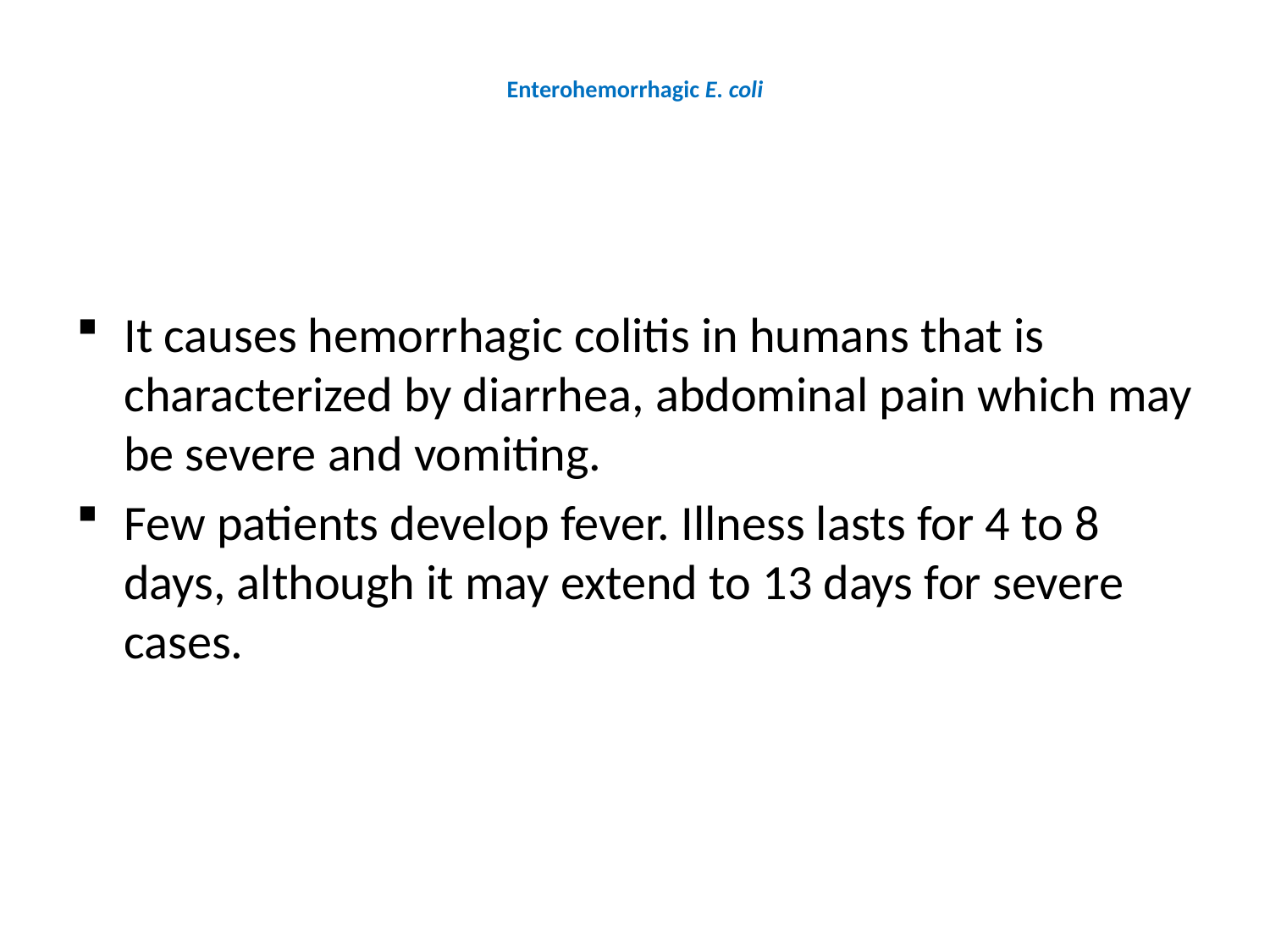

# Enterohemorrhagic E. coli

It causes hemorrhagic colitis in humans that is characterized by diarrhea, abdominal pain which may be severe and vomiting.
Few patients develop fever. Illness lasts for 4 to 8 days, although it may extend to 13 days for severe cases.